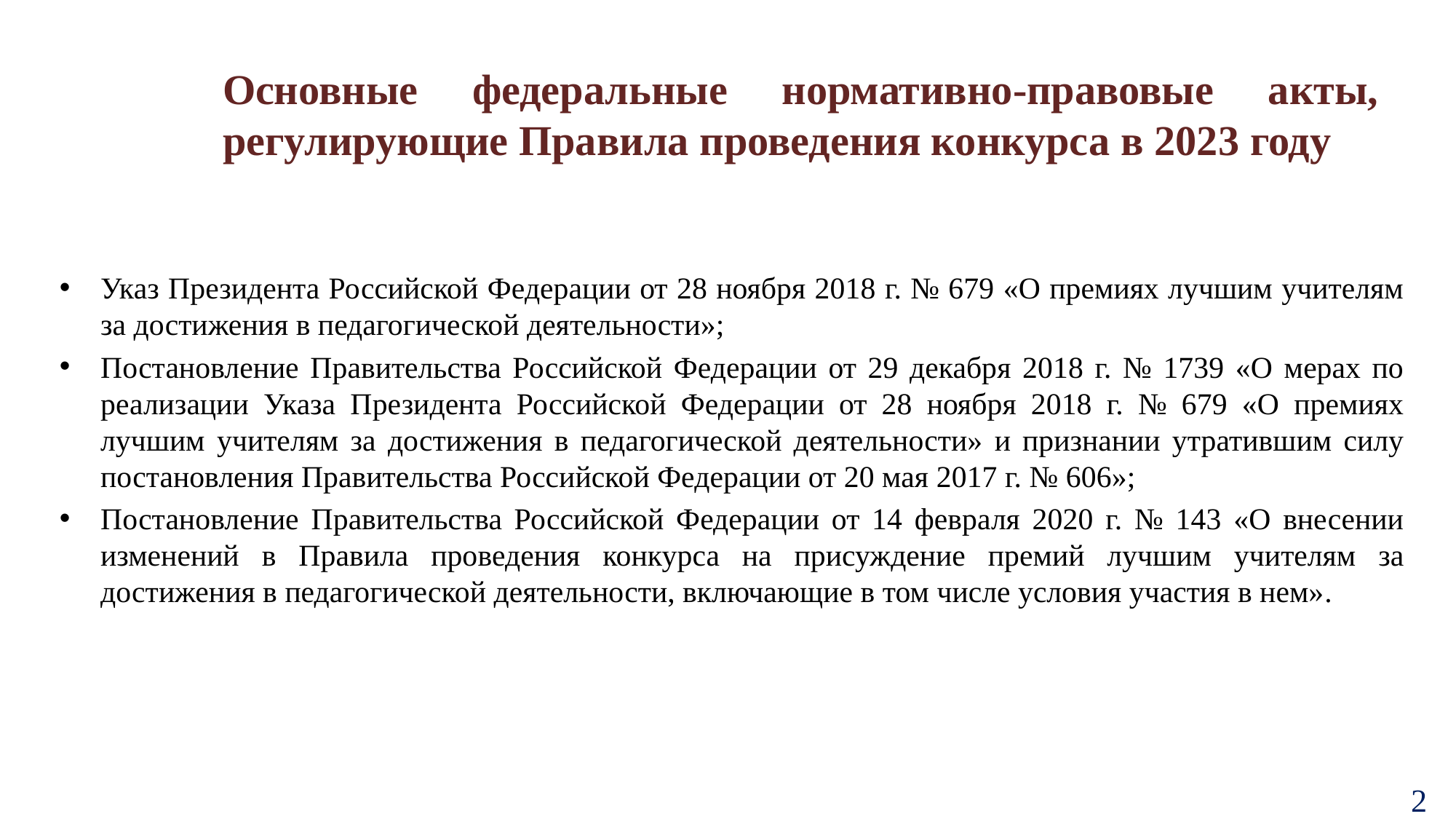

Основные федеральные нормативно-правовые акты, регулирующие Правила проведения конкурса в 2023 году

Указ Президента Российской Федерации от 28 ноября 2018 г. № 679 «О премиях лучшим учителям за достижения в педагогической деятельности»;
Постановление Правительства Российской Федерации от 29 декабря 2018 г. № 1739 «О мерах по реализации Указа Президента Российской Федерации от 28 ноября 2018 г. № 679 «О премиях лучшим учителям за достижения в педагогической деятельности» и признании утратившим силу постановления Правительства Российской Федерации от 20 мая 2017 г. № 606»;
Постановление Правительства Российской Федерации от 14 февраля 2020 г. № 143 «О внесении изменений в Правила проведения конкурса на присуждение премий лучшим учителям за достижения в педагогической деятельности, включающие в том числе условия участия в нем».
2